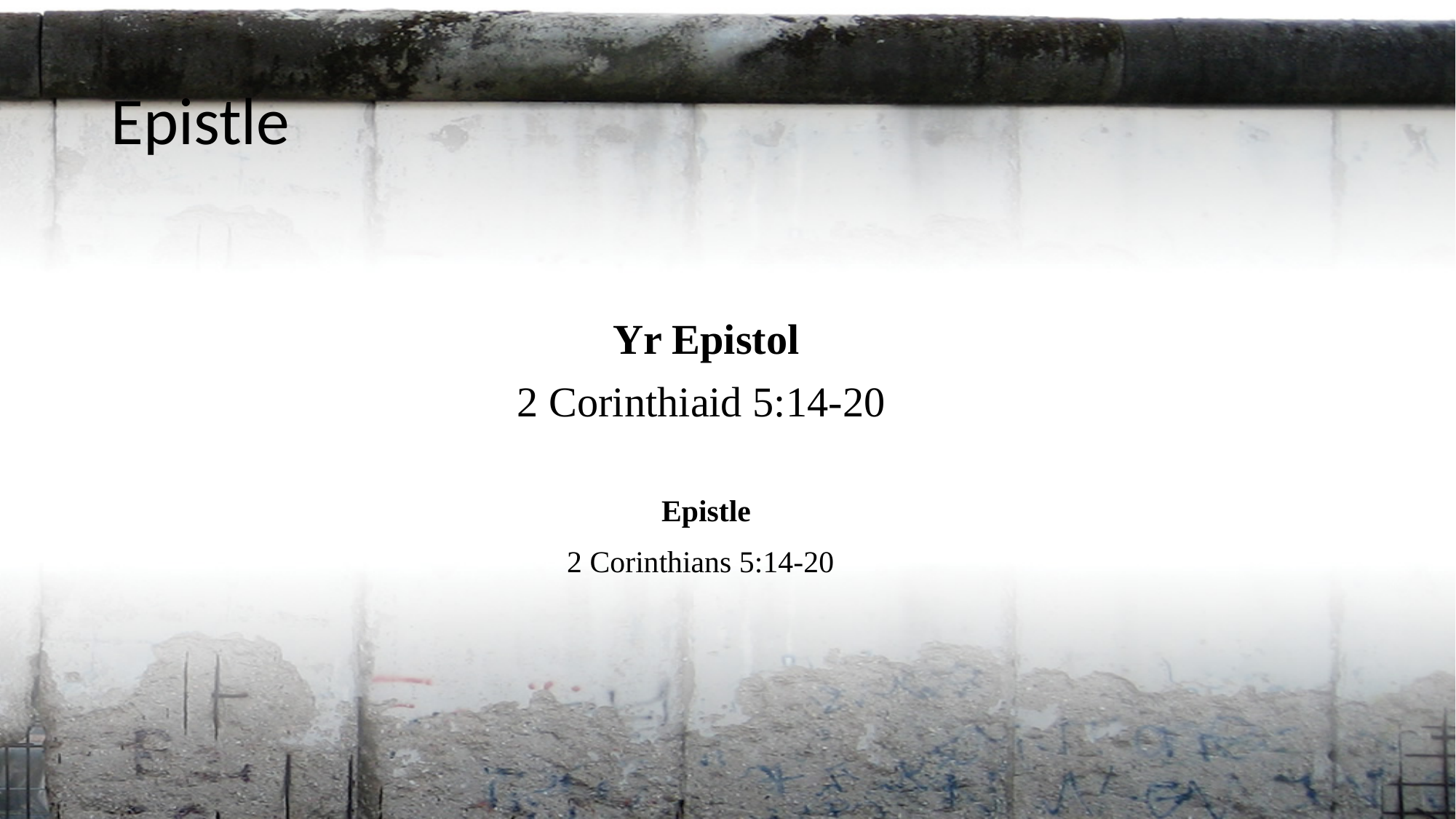

Epistle
Yr Epistol
2 Corinthiaid 5:14-20
Epistle
2 Corinthians 5:14-20